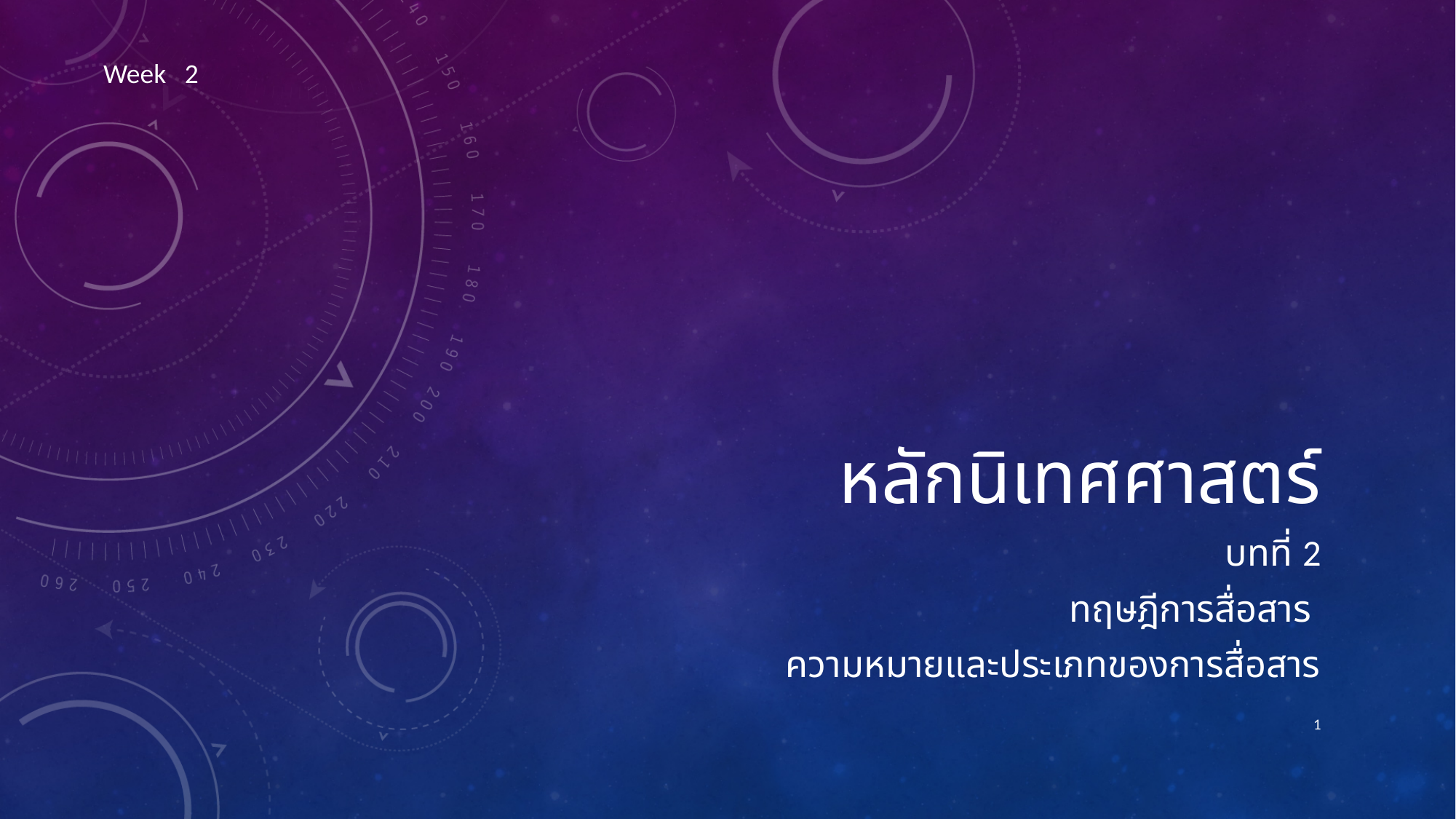

Week   2
# หลักนิเทศศาสตร์
บทที่ 2
ทฤษฎีการสื่อสาร
ความหมายและประเภทของการสื่อสาร
1